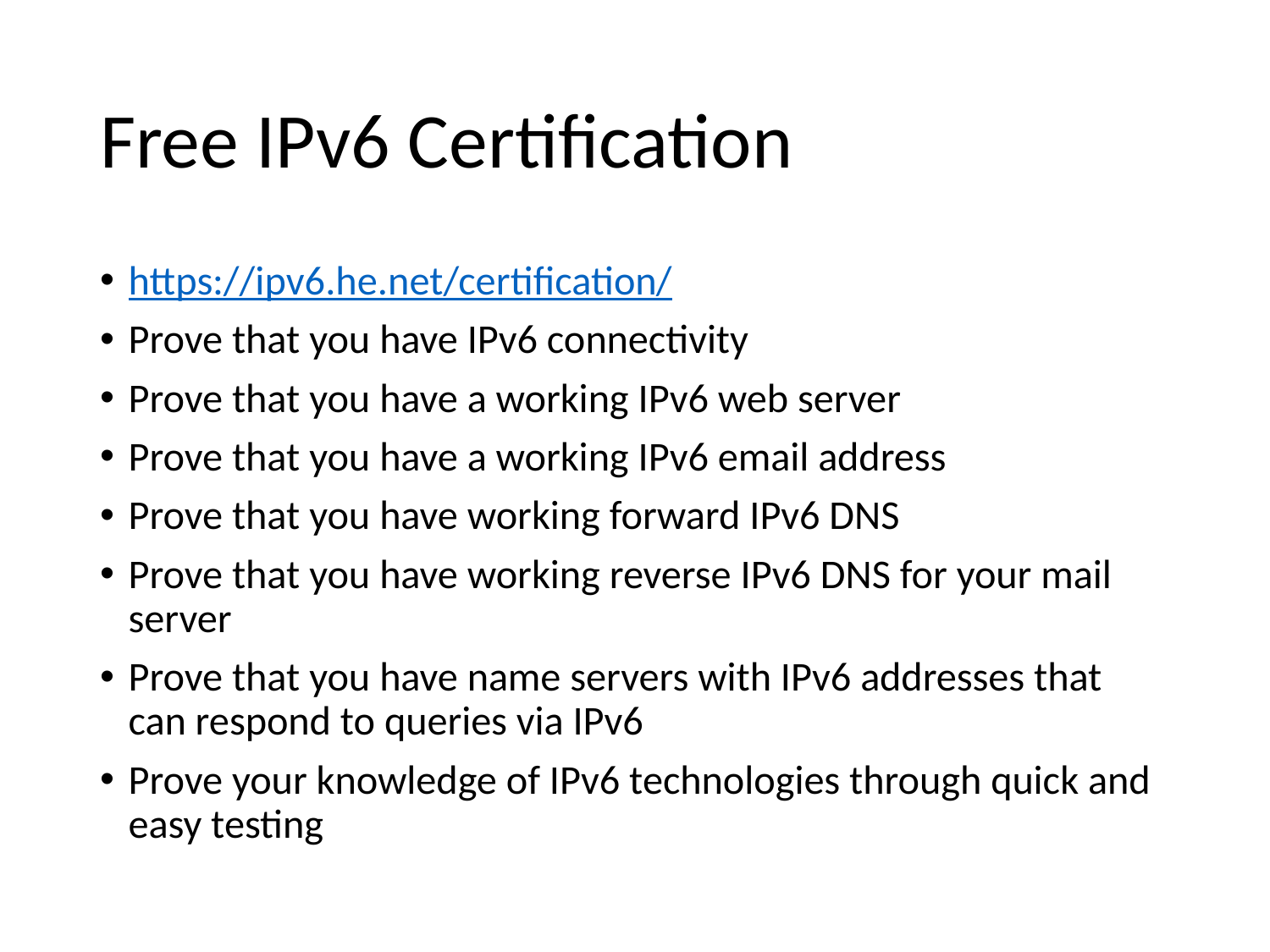

# Free IPv6 Certification
https://ipv6.he.net/certification/
Prove that you have IPv6 connectivity
Prove that you have a working IPv6 web server
Prove that you have a working IPv6 email address
Prove that you have working forward IPv6 DNS
Prove that you have working reverse IPv6 DNS for your mail server
Prove that you have name servers with IPv6 addresses that can respond to queries via IPv6
Prove your knowledge of IPv6 technologies through quick and easy testing